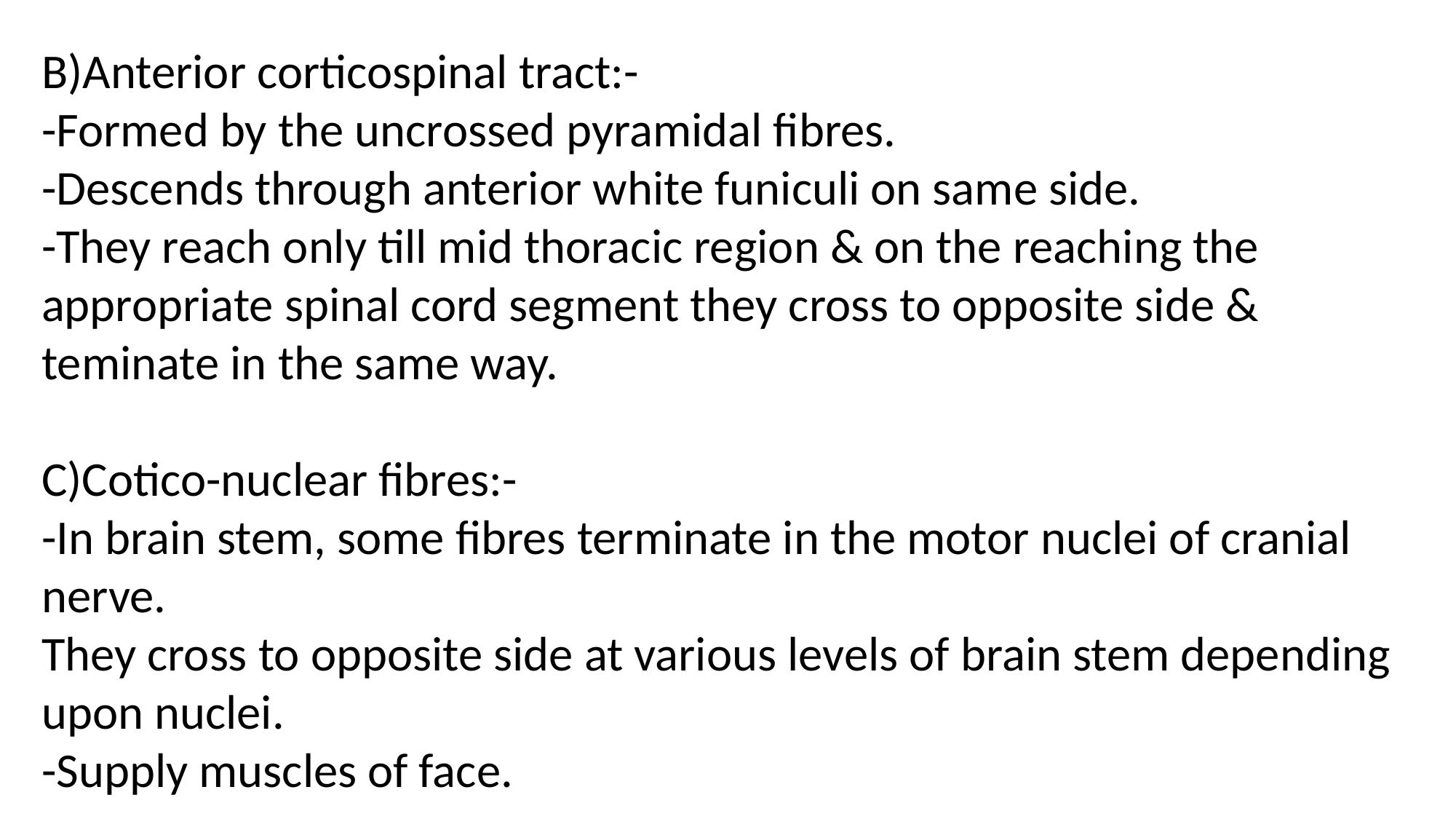

B)Anterior corticospinal tract:-
-Formed by the uncrossed pyramidal fibres.
-Descends through anterior white funiculi on same side.
-They reach only till mid thoracic region & on the reaching the appropriate spinal cord segment they cross to opposite side & teminate in the same way.

C)Cotico-nuclear fibres:-
-In brain stem, some fibres terminate in the motor nuclei of cranial nerve.
They cross to opposite side at various levels of brain stem depending upon nuclei.
-Supply muscles of face.